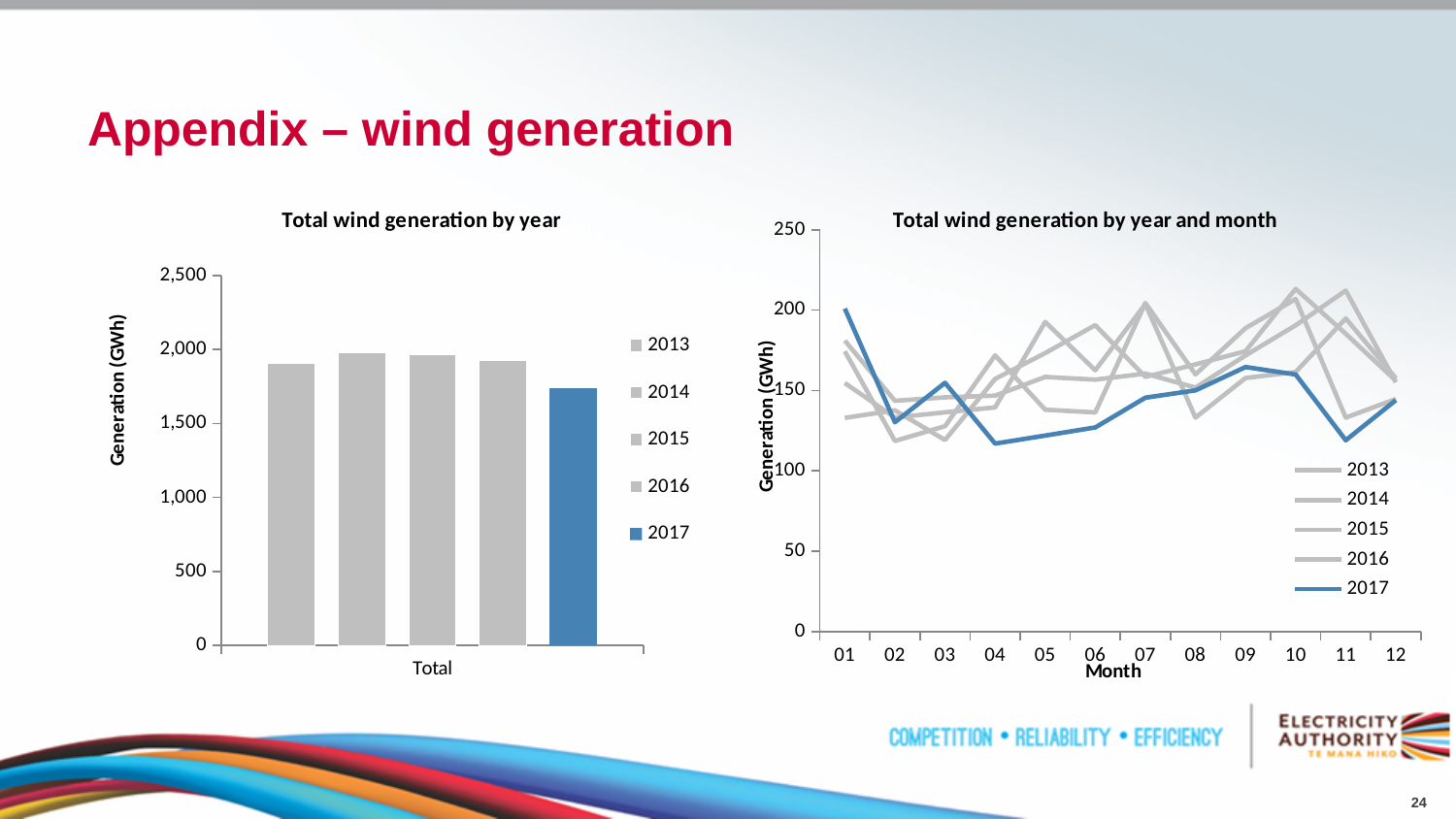

# Appendix – wind generation

### Chart: Total wind generation by year and month

| Category | 2013 | 2014 | 2015 | 2016 | 2017 |
|---|---|---|---|---|---|
| 01 | 174.38485199999937 | 181.01103499999994 | 132.95902900000038 | 154.63043699999963 | 200.9445929999991 |
| 02 | 118.59306500000001 | 143.55069000000003 | 137.66520599999993 | 133.19688699999955 | 130.2387049999999 |
| 03 | 127.78584999999939 | 145.74574999999948 | 119.2154579999999 | 136.4022419999991 | 154.78307899999965 |
| 04 | 171.79652400000003 | 146.78747000000126 | 157.18604899999977 | 139.49223200000012 | 116.96423699999986 |
| 05 | 138.036049 | 158.39150799999985 | 173.2678230000006 | 192.64840500000105 | 121.93472499999977 |
| 06 | 136.36206699999894 | 156.71219100000076 | 190.65764000000027 | 162.60504499999985 | 126.9912799999994 |
| 07 | 204.4454999999993 | 160.5455529999987 | 158.44183899999908 | 203.75874100000001 | 145.52574099999916 |
| 08 | 160.0229880000006 | 151.79366400000094 | 166.22033799999994 | 133.13401700000028 | 150.0809229999994 |
| 09 | 188.7896670000007 | 171.81463399999978 | 174.47589299999916 | 157.758360999999 | 164.57329200000066 |
| 10 | 206.91333199999875 | 190.5769239999996 | 213.19900699999965 | 161.5013319999997 | 159.94480299999998 |
| 11 | 133.139525 | 212.12581799999998 | 185.26779299999993 | 194.81097999999903 | 119.03281999999949 |
| 12 | 144.71802900000034 | 155.04892999999964 | 156.05322599999937 | 157.53156699999988 | 143.94650800000005 |

### Chart: Total wind generation by year

| Category | 2013 | 2014 | 2015 | 2016 | 2017 |
|---|---|---|---|---|---|
| Total | 1904.9874480000335 | 1974.1041670000482 | 1964.6093010000418 | 1927.4702460000392 | 1734.9607060000503 |
24